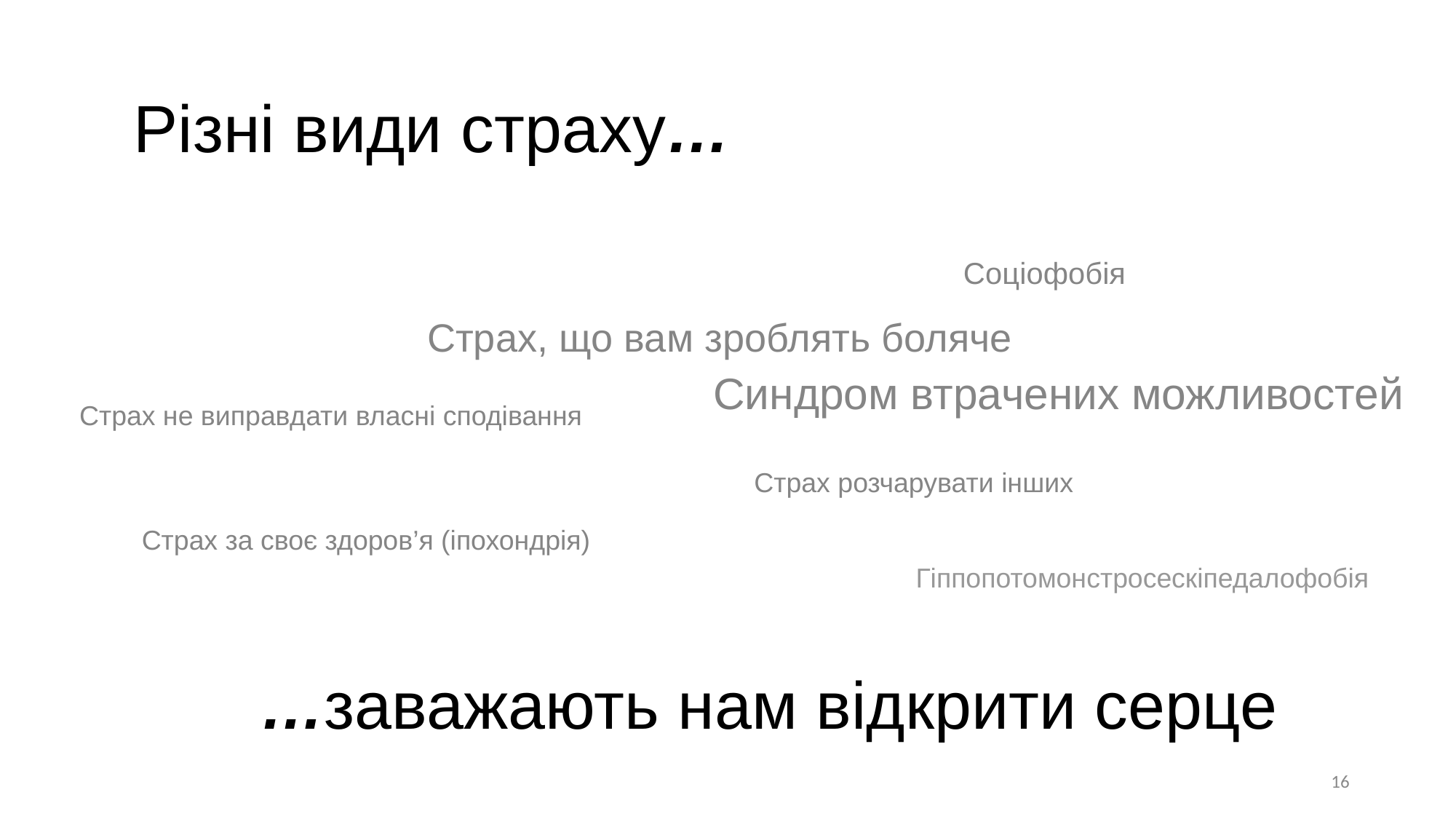

Різні види страху…
Соціофобія
Страх, що вам зроблять боляче
Синдром втрачених можливостей
Страх не виправдати власні сподівання
Страх розчарувати інших
Страх за своє здоров’я (іпохондрія)
Гіппопотомонстросескіпедалофобія
…заважають нам відкрити серце
16